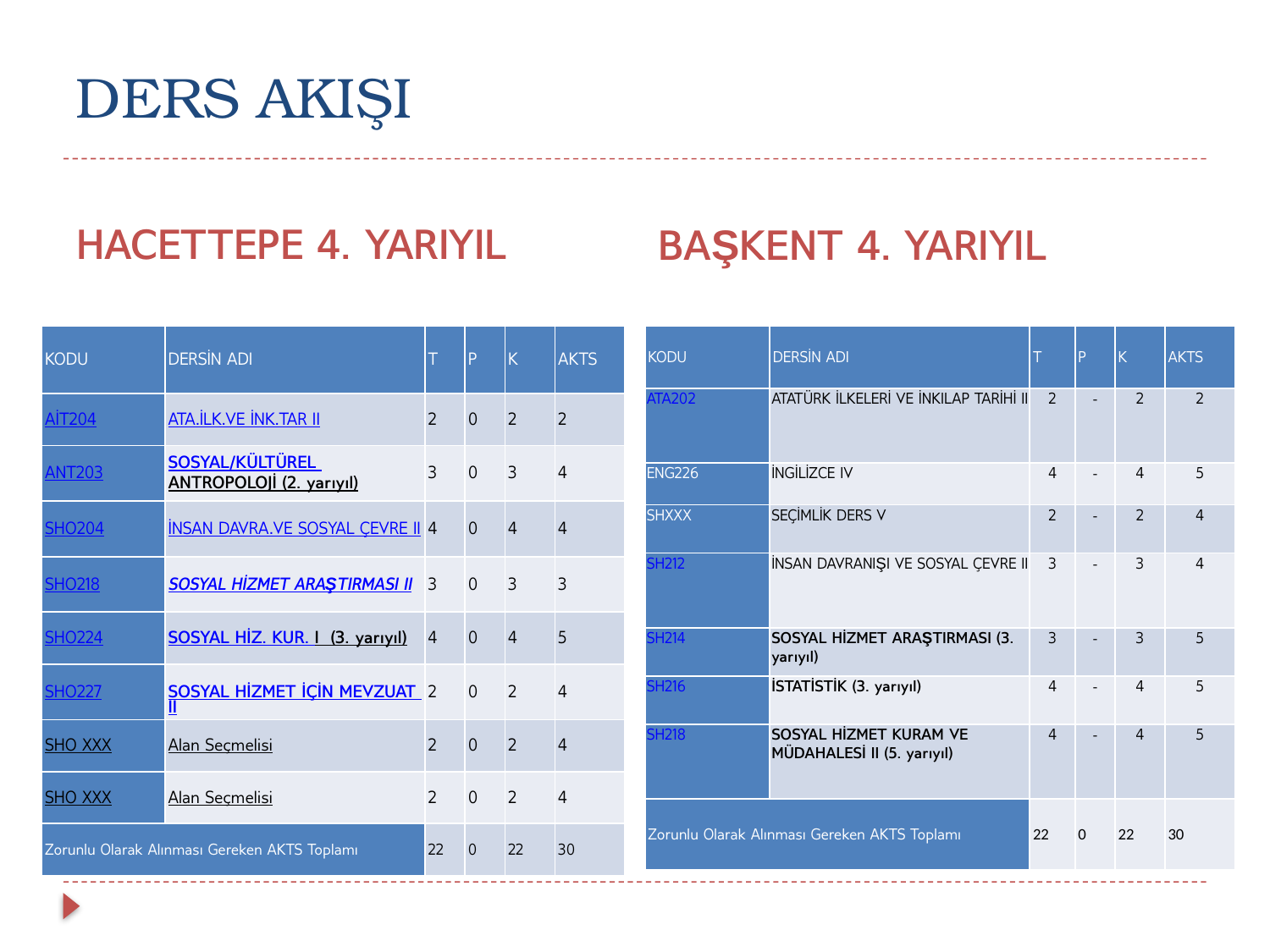

# DERS AKIŞI
HACETTEPE 4. YARIYIL
BAŞKENT 4. YARIYIL
| KODU | DERSİN ADI | T | P | K | AKTS |
| --- | --- | --- | --- | --- | --- |
| AİT204 | ATA.İLK.VE İNK.TAR II | 2 | 0 | 2 | 2 |
| ANT203 | SOSYAL/KÜLTÜREL ANTROPOLOJİ (2. yarıyıl) | 3 | 0 | 3 | 4 |
| SHO204 | İNSAN DAVRA.VE SOSYAL ÇEVRE II | 4 | 0 | 4 | 4 |
| SHO218 | SOSYAL HİZMET ARAŞTIRMASI II | 3 | 0 | 3 | 3 |
| SHO224 | SOSYAL HİZ. KUR. I (3. yarıyıl) | 4 | 0 | 4 | 5 |
| SHO227 | SOSYAL HİZMET İÇİN MEVZUAT II | 2 | 0 | 2 | 4 |
| SHO XXX | Alan Seçmelisi | 2 | 0 | 2 | 4 |
| SHO XXX | Alan Seçmelisi | 2 | 0 | 2 | 4 |
| Zorunlu Olarak Alınması Gereken AKTS Toplamı |  | 22 | 0 | 22 | 30 |
| KODU | DERSİN ADI | T | P | K | AKTS |
| --- | --- | --- | --- | --- | --- |
| ATA202 | ATATÜRK İLKELERİ VE İNKILAP TARİHİ II | 2 | - | 2 | 2 |
| ENG226 | İNGİLİZCE IV | 4 | - | 4 | 5 |
| SHXXX | SEÇİMLİK DERS V | 2 | - | 2 | 4 |
| SH212 | İNSAN DAVRANIŞI VE SOSYAL ÇEVRE II | 3 | - | 3 | 4 |
| SH214 | SOSYAL HİZMET ARAŞTIRMASI (3. yarıyıl) | 3 | - | 3 | 5 |
| SH216 | İSTATİSTİK (3. yarıyıl) | 4 | - | 4 | 5 |
| SH218 | SOSYAL HİZMET KURAM VE MÜDAHALESİ II (5. yarıyıl) | 4 | - | 4 | 5 |
| Zorunlu Olarak Alınması Gereken AKTS Toplamı |  | 22 | 0 | 22 | 30 |